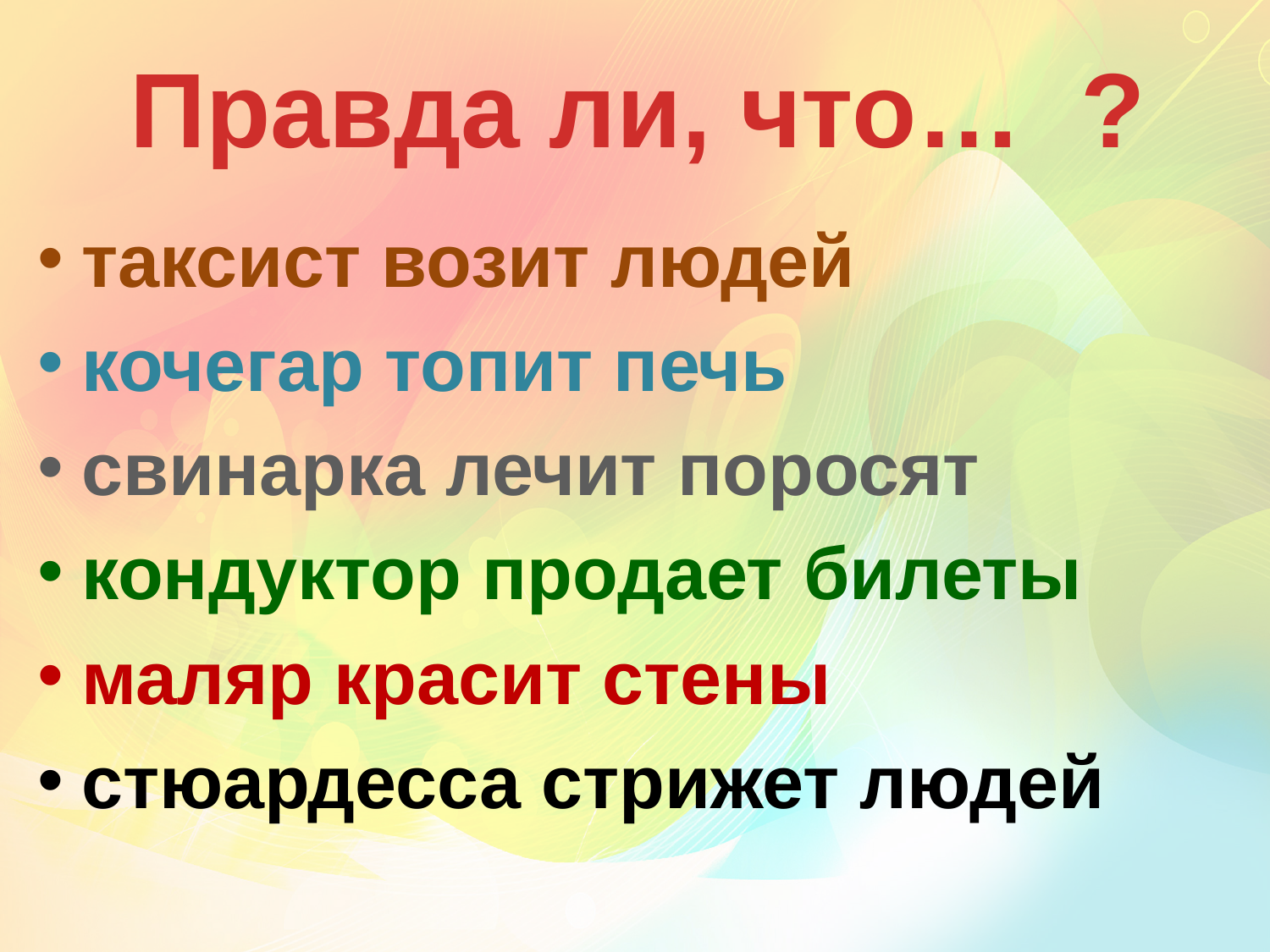

# Правда ли, что…  ?
таксист возит людей
кочегар топит печь
свинарка лечит поросят
кондуктор продает билеты
маляр красит стены
стюардесса стрижет людей